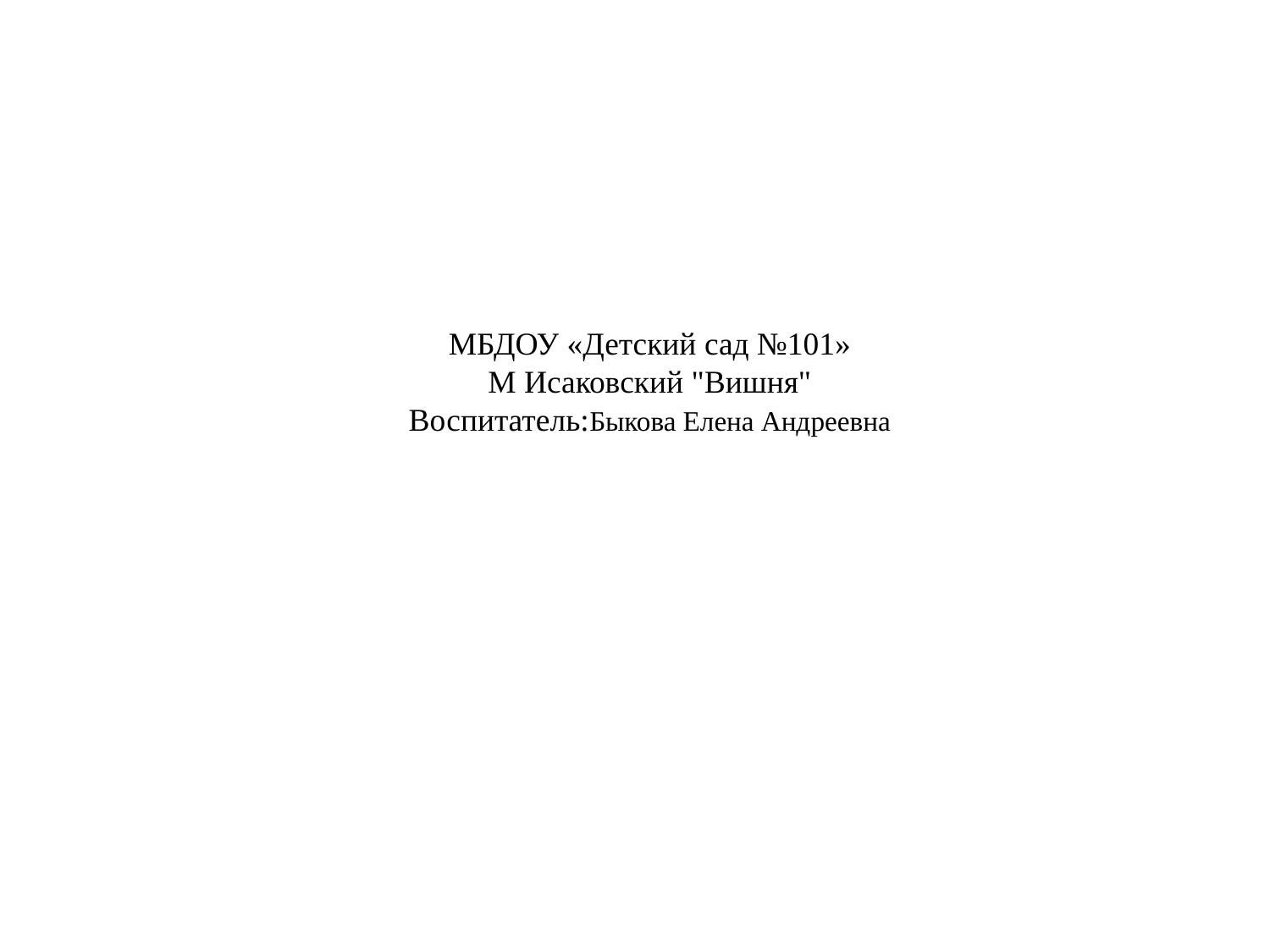

МБДОУ «Детский сад №101»
М Исаковский "Вишня"
Воспитатель:Быкова Елена Андреевна